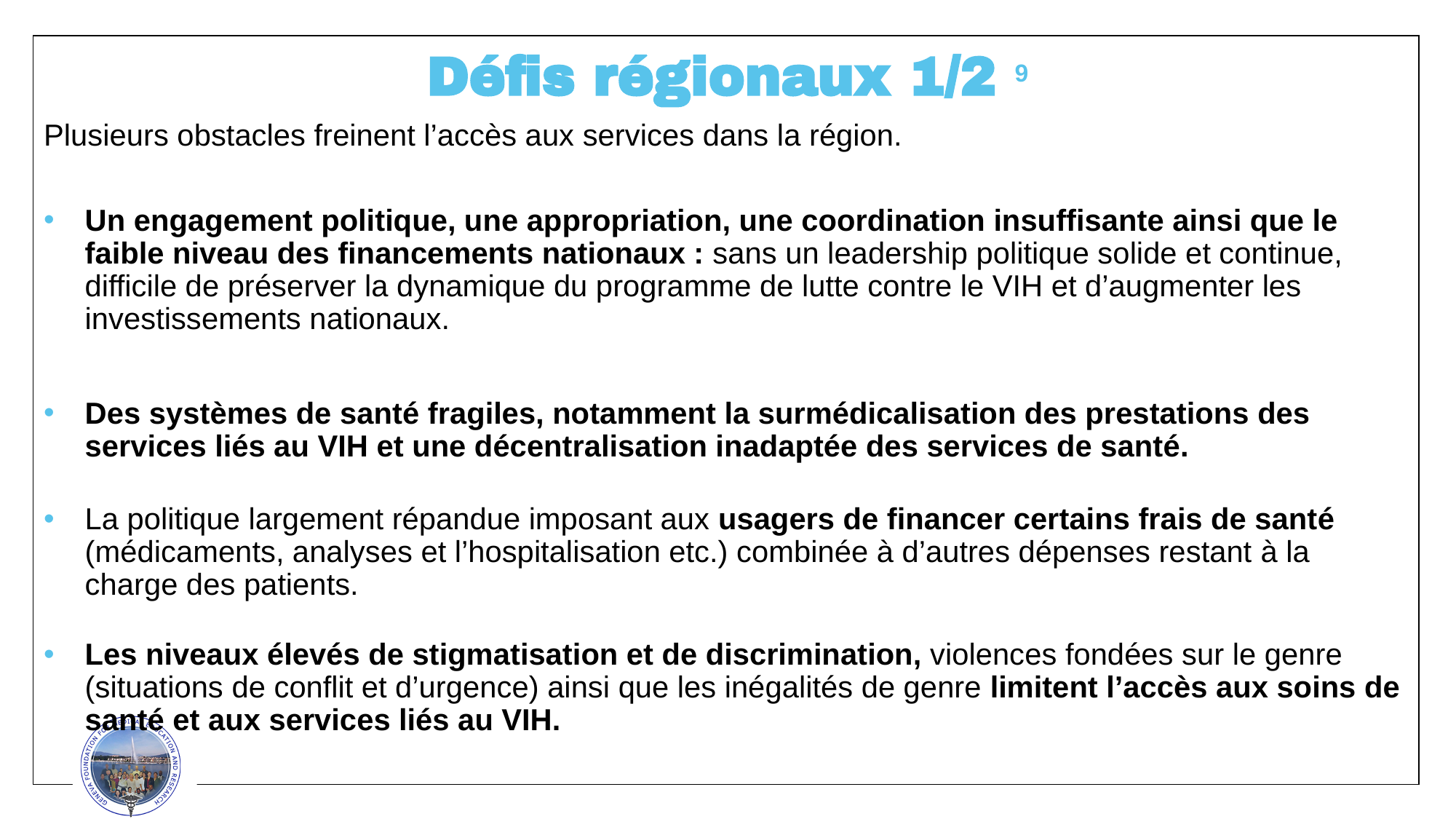

# Défis régionaux 1/2 9
Plusieurs obstacles freinent l’accès aux services dans la région.

Un engagement politique, une appropriation, une coordination insuffisante ainsi que le faible niveau des financements nationaux : sans un leadership politique solide et continue, difficile de préserver la dynamique du programme de lutte contre le VIH et d’augmenter les investissements nationaux.

Des systèmes de santé fragiles, notamment la surmédicalisation des prestations des services liés au VIH et une décentralisation inadaptée des services de santé.
La politique largement répandue imposant aux usagers de financer certains frais de santé (médicaments, analyses et l’hospitalisation etc.) combinée à d’autres dépenses restant à la charge des patients.
Les niveaux élevés de stigmatisation et de discrimination, violences fondées sur le genre (situations de conflit et d’urgence) ainsi que les inégalités de genre limitent l’accès aux soins de santé et aux services liés au VIH.